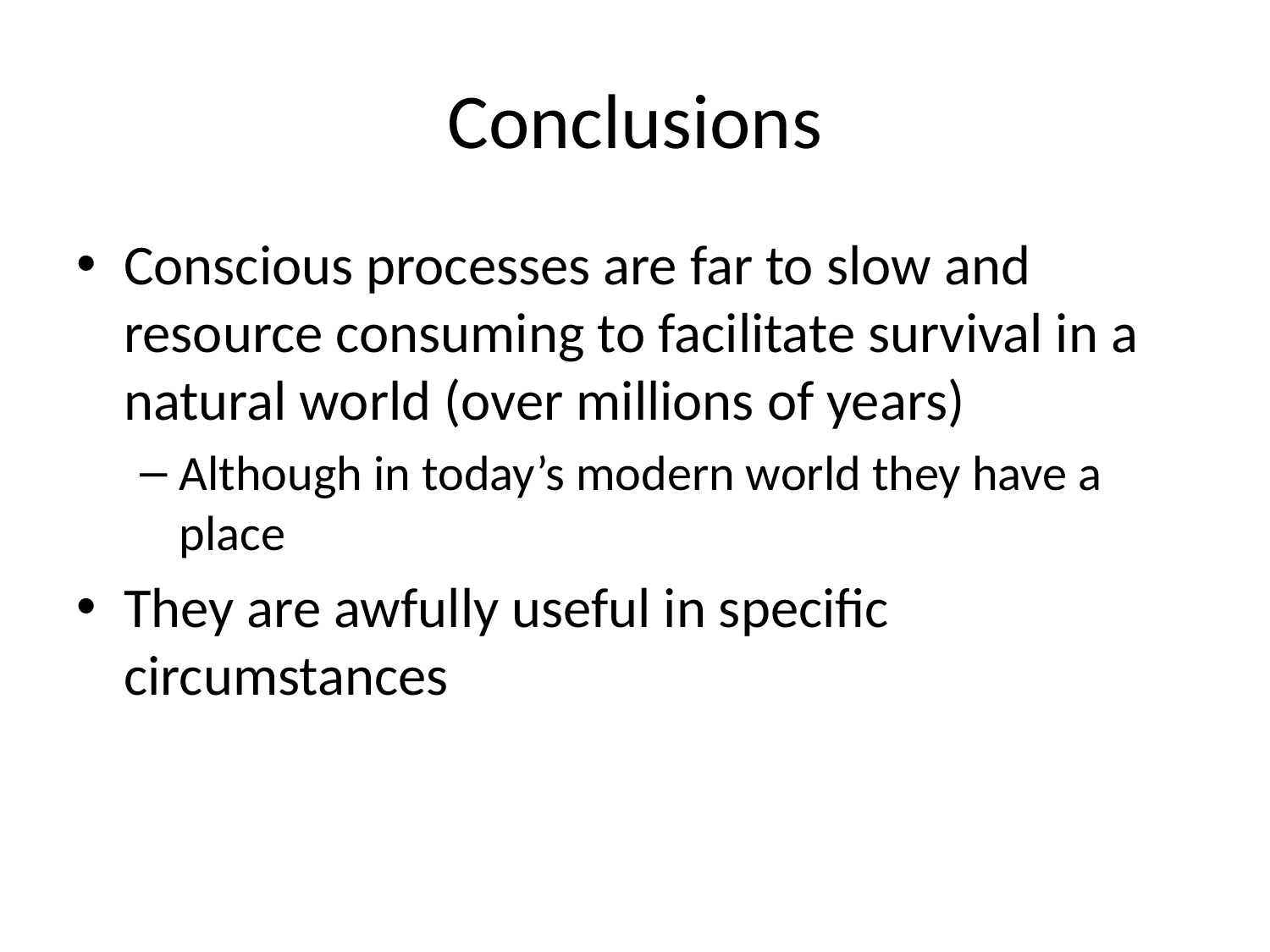

# Conclusions
Conscious processes are far to slow and resource consuming to facilitate survival in a natural world (over millions of years)
Although in today’s modern world they have a place
They are awfully useful in specific circumstances